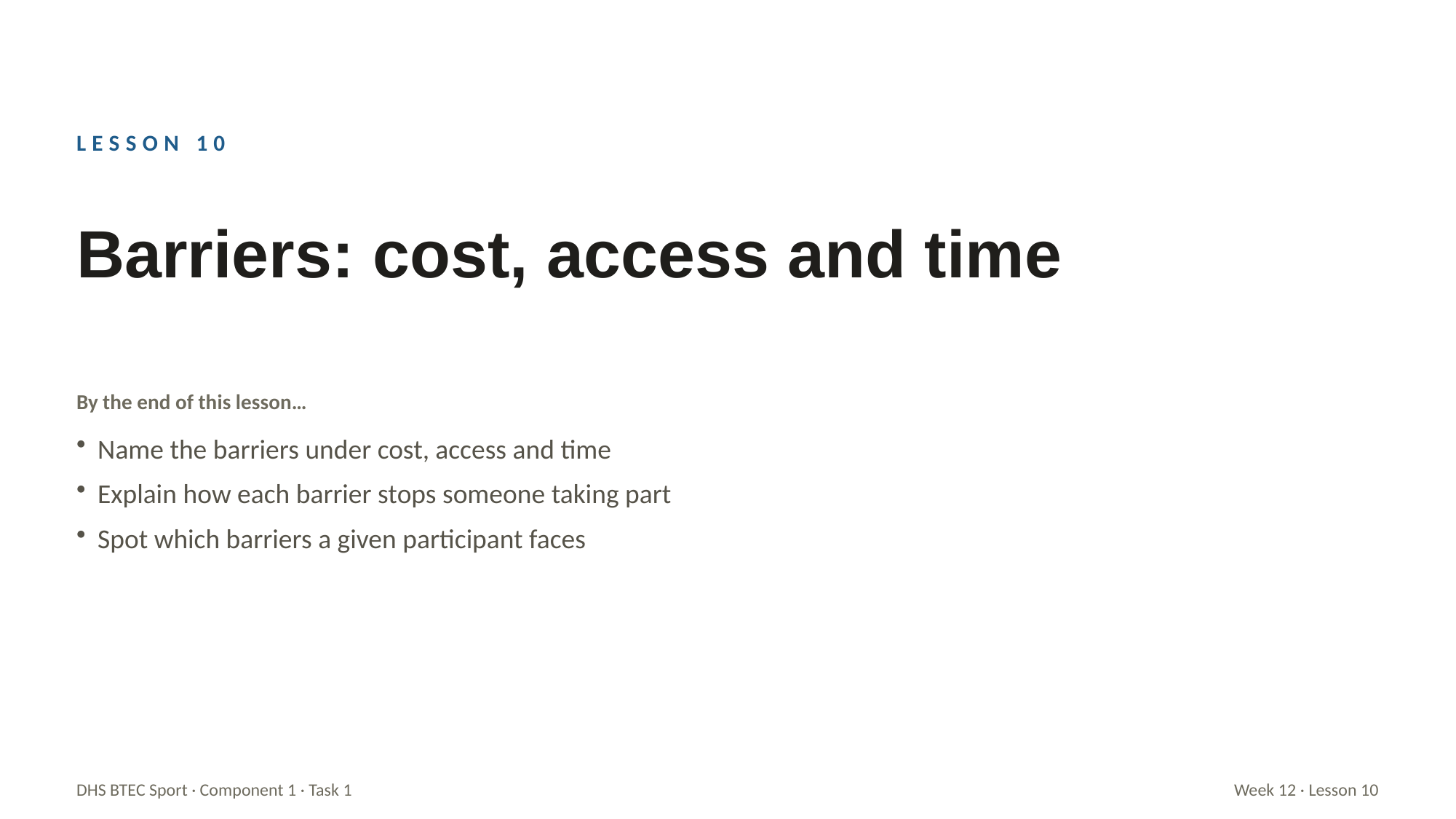

LESSON 10
Barriers: cost, access and time
By the end of this lesson…
Name the barriers under cost, access and time
Explain how each barrier stops someone taking part
Spot which barriers a given participant faces
DHS BTEC Sport · Component 1 · Task 1
Week 12 · Lesson 10